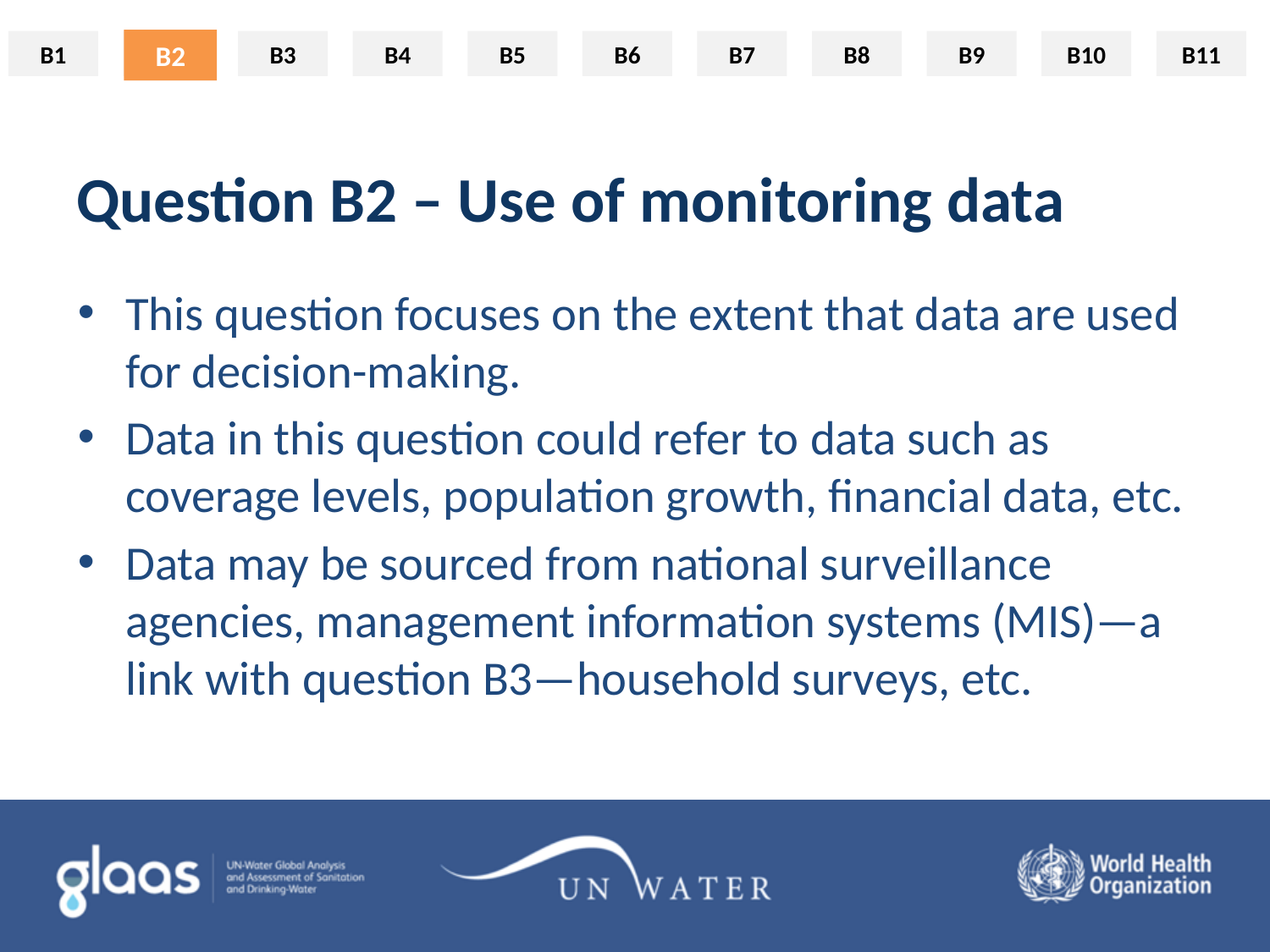

B2
# Question B2 – Use of monitoring data
This question focuses on the extent that data are used for decision-making.
Data in this question could refer to data such as coverage levels, population growth, financial data, etc.
Data may be sourced from national surveillance agencies, management information systems (MIS)—a link with question B3—household surveys, etc.